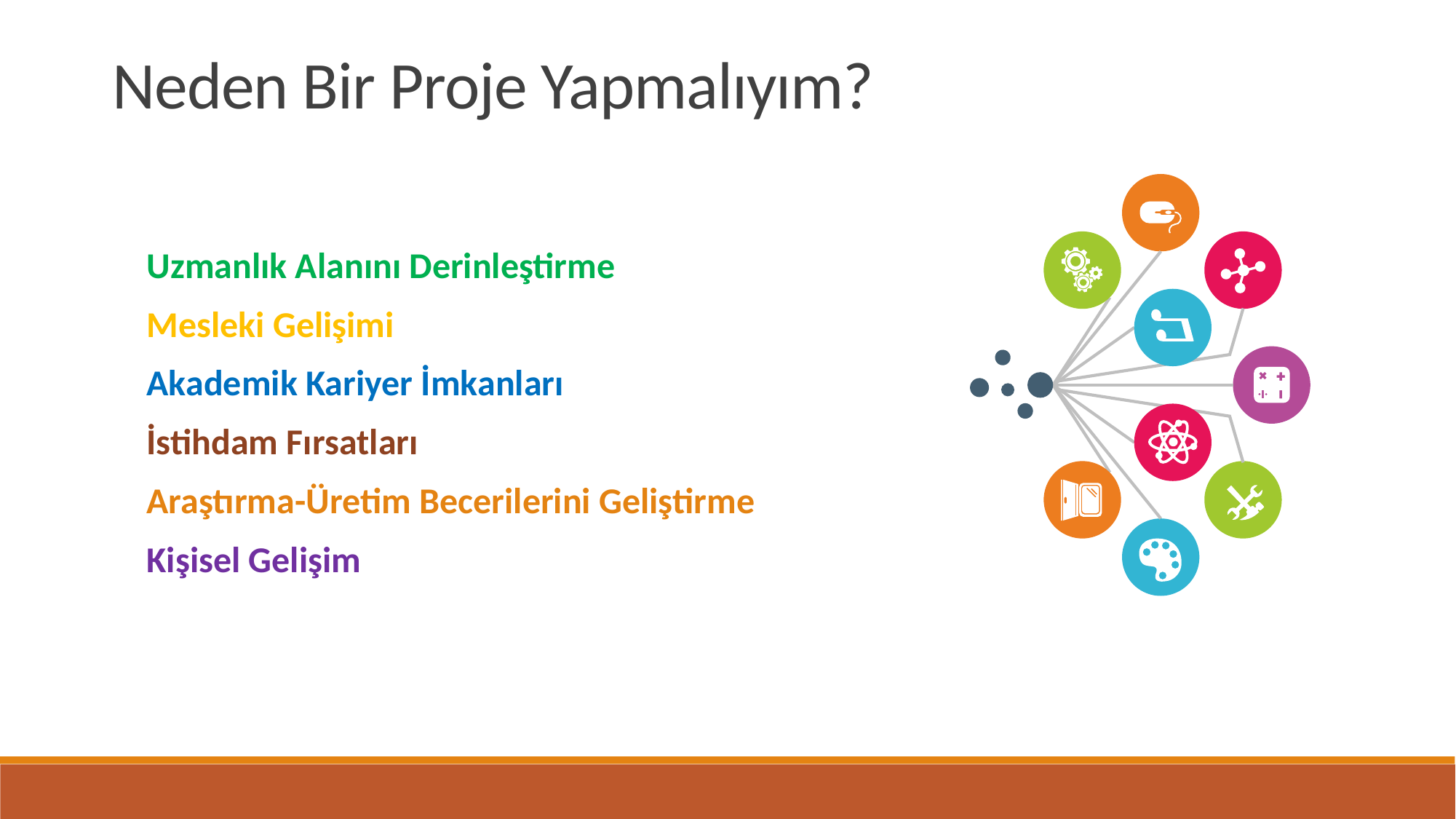

Neden Bir Proje Yapmalıyım?

Uzmanlık Alanını Derinleştirme
Mesleki Gelişimi
Akademik Kariyer İmkanları
İstihdam Fırsatları
Araştırma-Üretim Becerilerini Geliştirme
Kişisel Gelişim